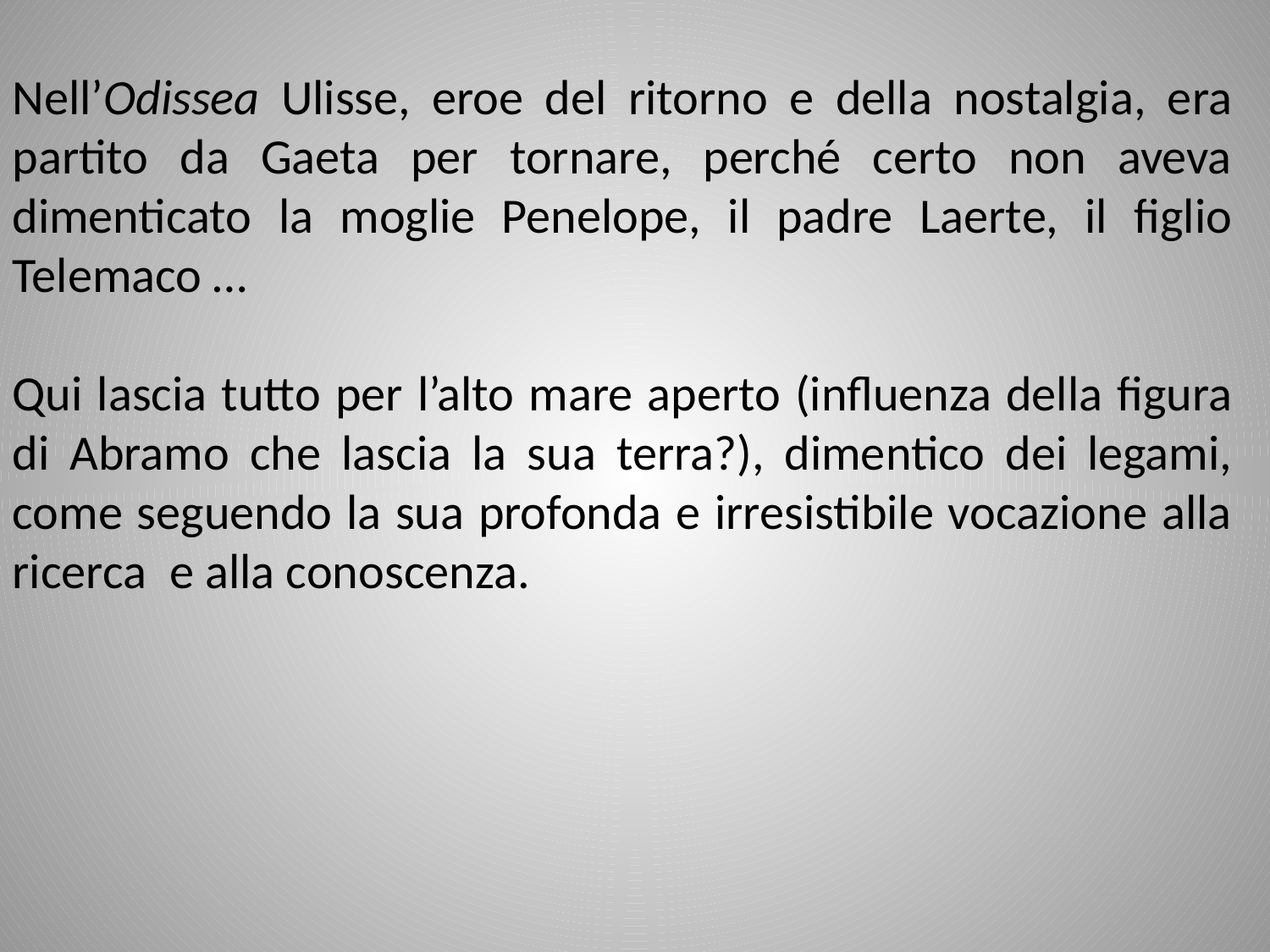

Nell’Odissea Ulisse, eroe del ritorno e della nostalgia, era partito da Gaeta per tornare, perché certo non aveva dimenticato la moglie Penelope, il padre Laerte, il figlio Telemaco …

Qui lascia tutto per l’alto mare aperto (influenza della figura di Abramo che lascia la sua terra?), dimentico dei legami, come seguendo la sua profonda e irresistibile vocazione alla ricerca  e alla conoscenza.